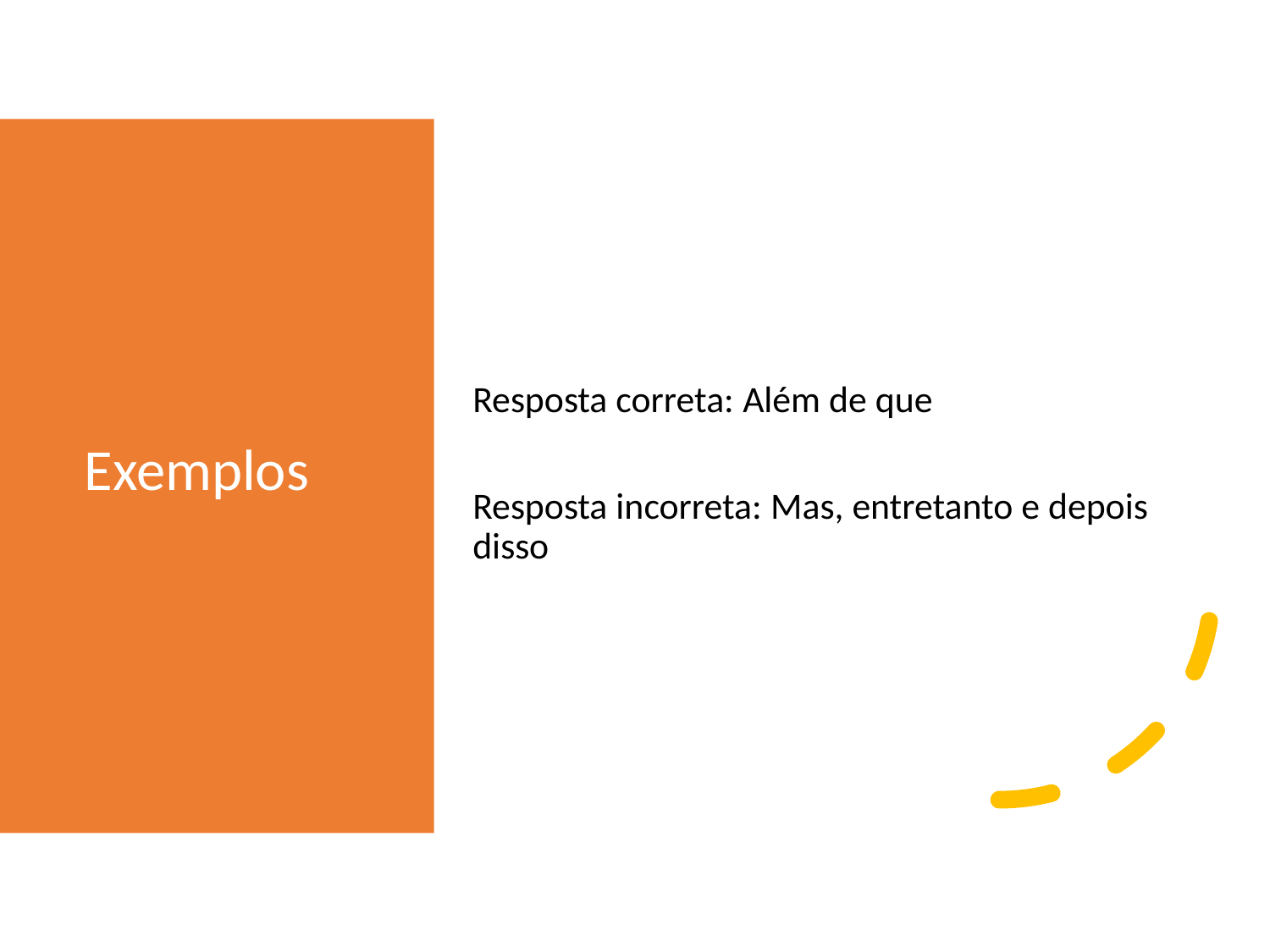

# Exemplos

Resposta correta: Além de que

Resposta incorreta: Mas, entretanto e depois disso